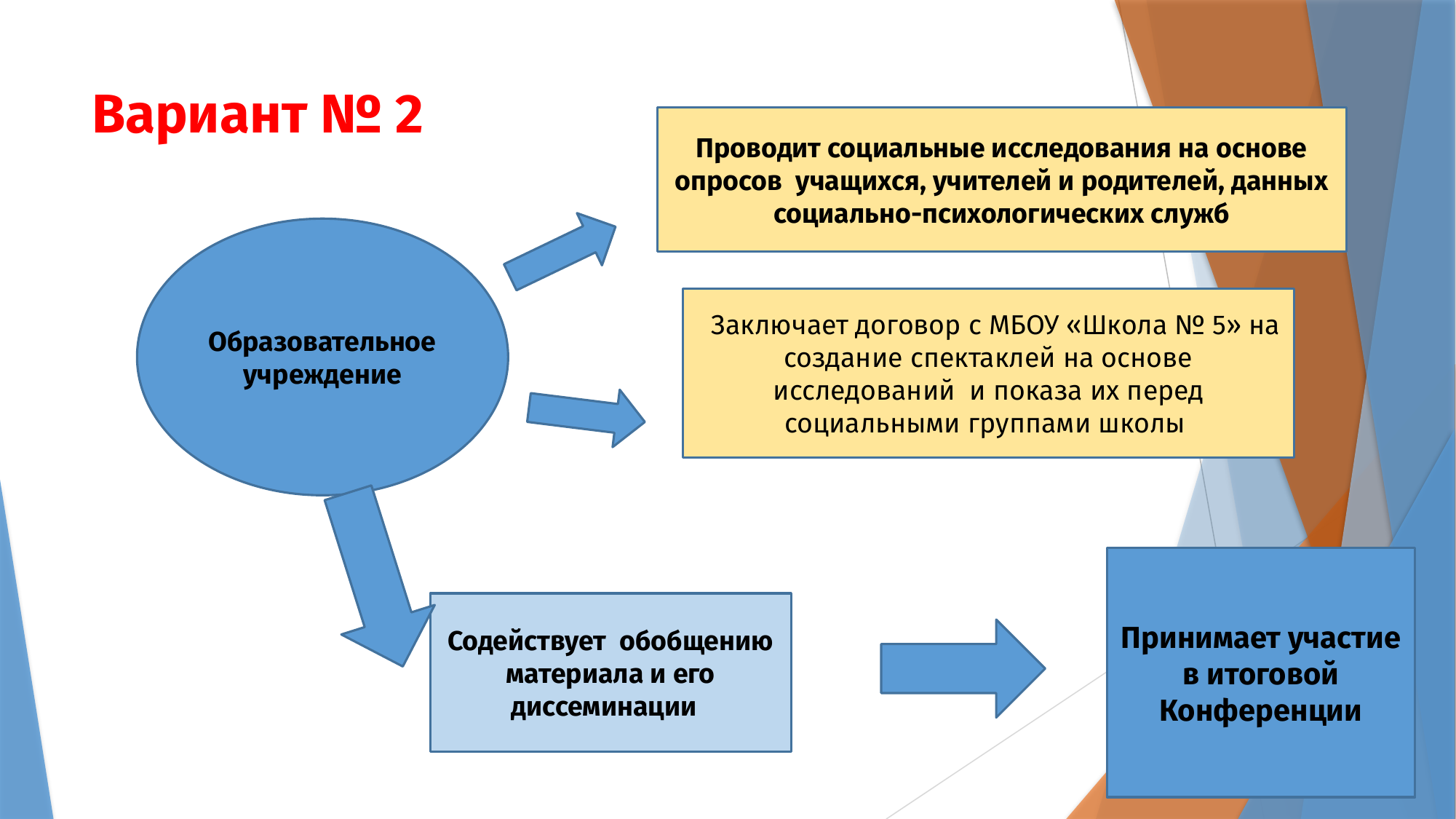

# Вариант № 2
Проводит социальные исследования на основе опросов  учащихся, учителей и родителей, данных социально-психологических служб
Образовательное учреждение

  Заключает договор с МБОУ «Школа № 5» на
создание спектаклей на основе исследований  и показа их перед социальными группами школы

Принимает участие в итоговой Конференции
Содействует  обобщению
материала и его диссеминации